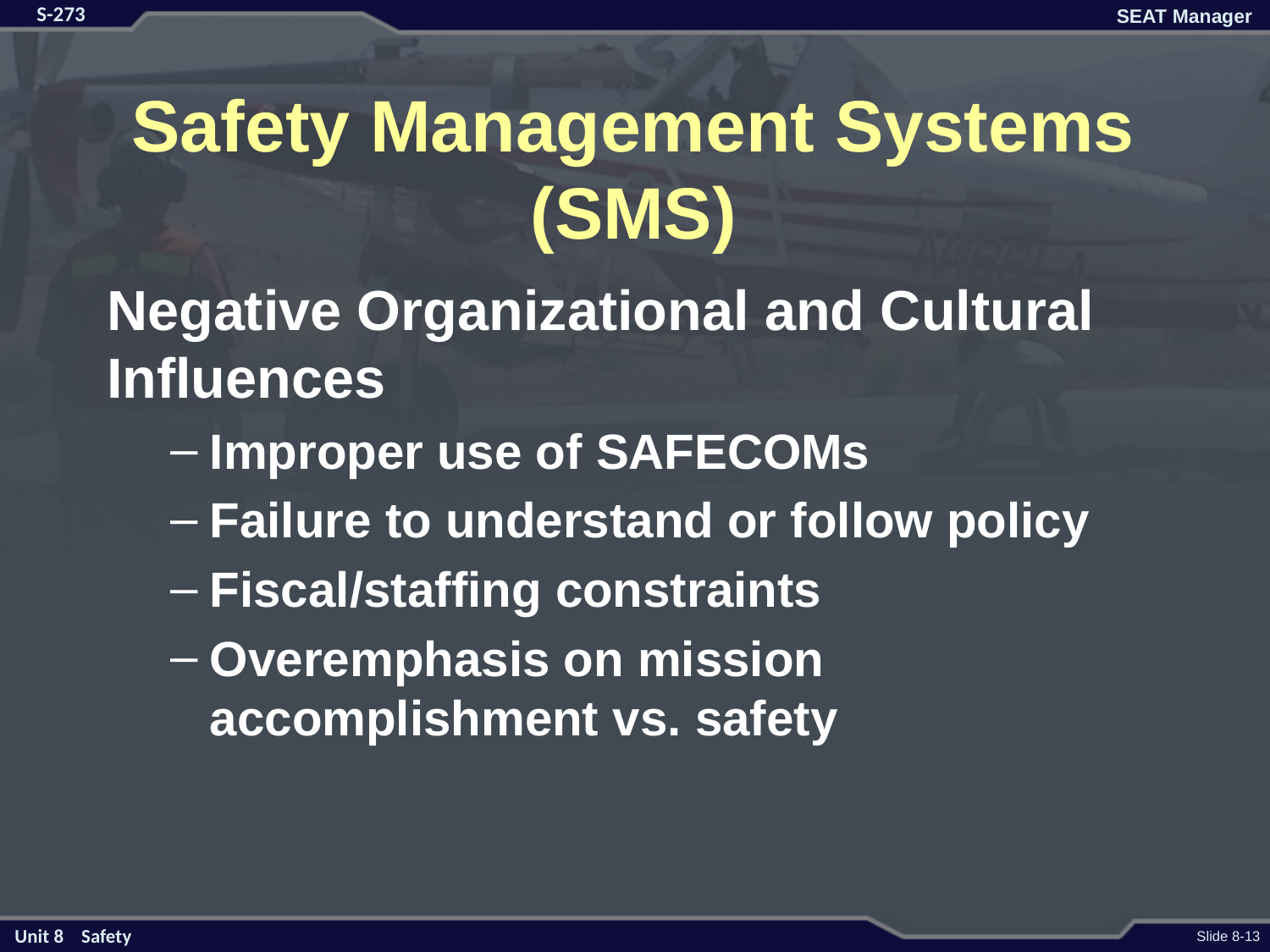

# Safety Management Systems (SMS)
Negative Organizational and Cultural Influences
Improper use of SAFECOMs
Failure to understand or follow policy
Fiscal/staffing constraints
Overemphasis on mission accomplishment vs. safety